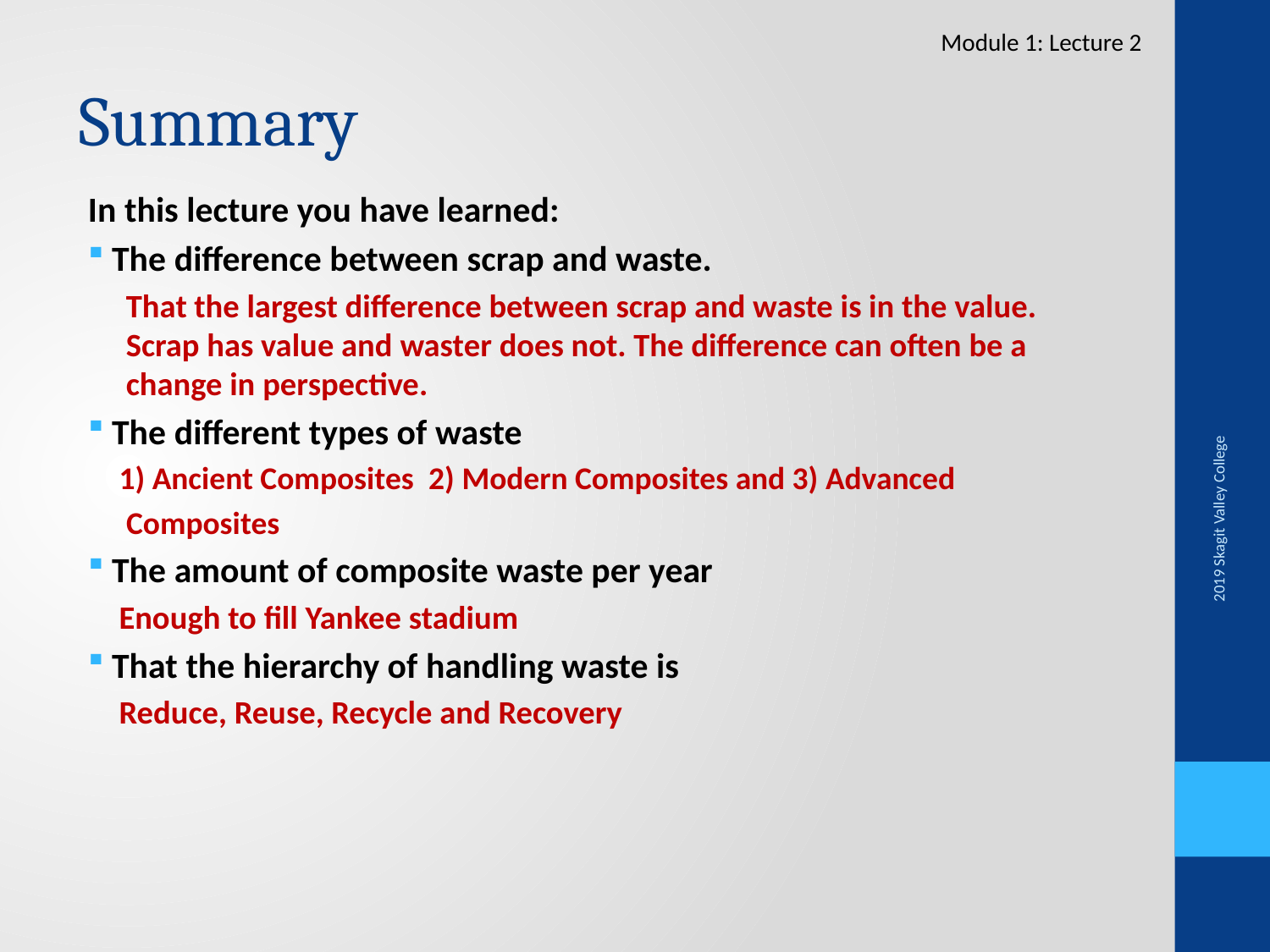

Module 1: Lecture 2
# Summary
In this lecture you have learned:
The difference between scrap and waste.
That the largest difference between scrap and waste is in the value.  Scrap has value and waster does not. The difference can often be a change in perspective.
The different types of waste
1) Ancient Composites  2) Modern Composites and 3) Advanced
 Composites
The amount of composite waste per year
Enough to fill Yankee stadium
That the hierarchy of handling waste is
Reduce, Reuse, Recycle and Recovery
2019 Skagit Valley College